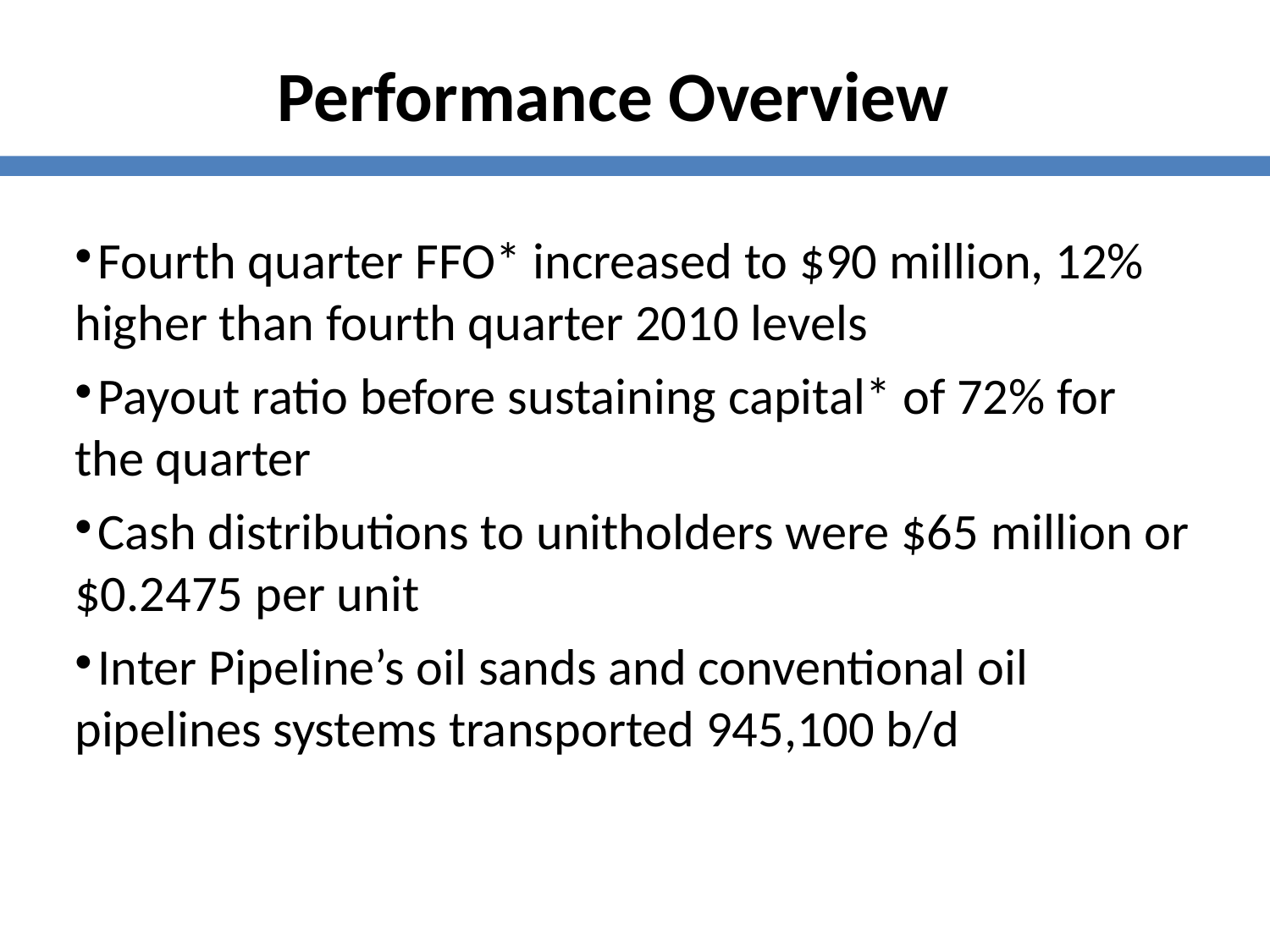

Performance Overview

Fourth quarter FFO* increased to $90 million, 12% higher than fourth quarter 2010 levels
Payout ratio before sustaining capital* of 72% for the quarter
Cash distributions to unitholders were $65 million or $0.2475 per unit
Inter Pipeline’s oil sands and conventional oil pipelines systems transported 945,100 b/d